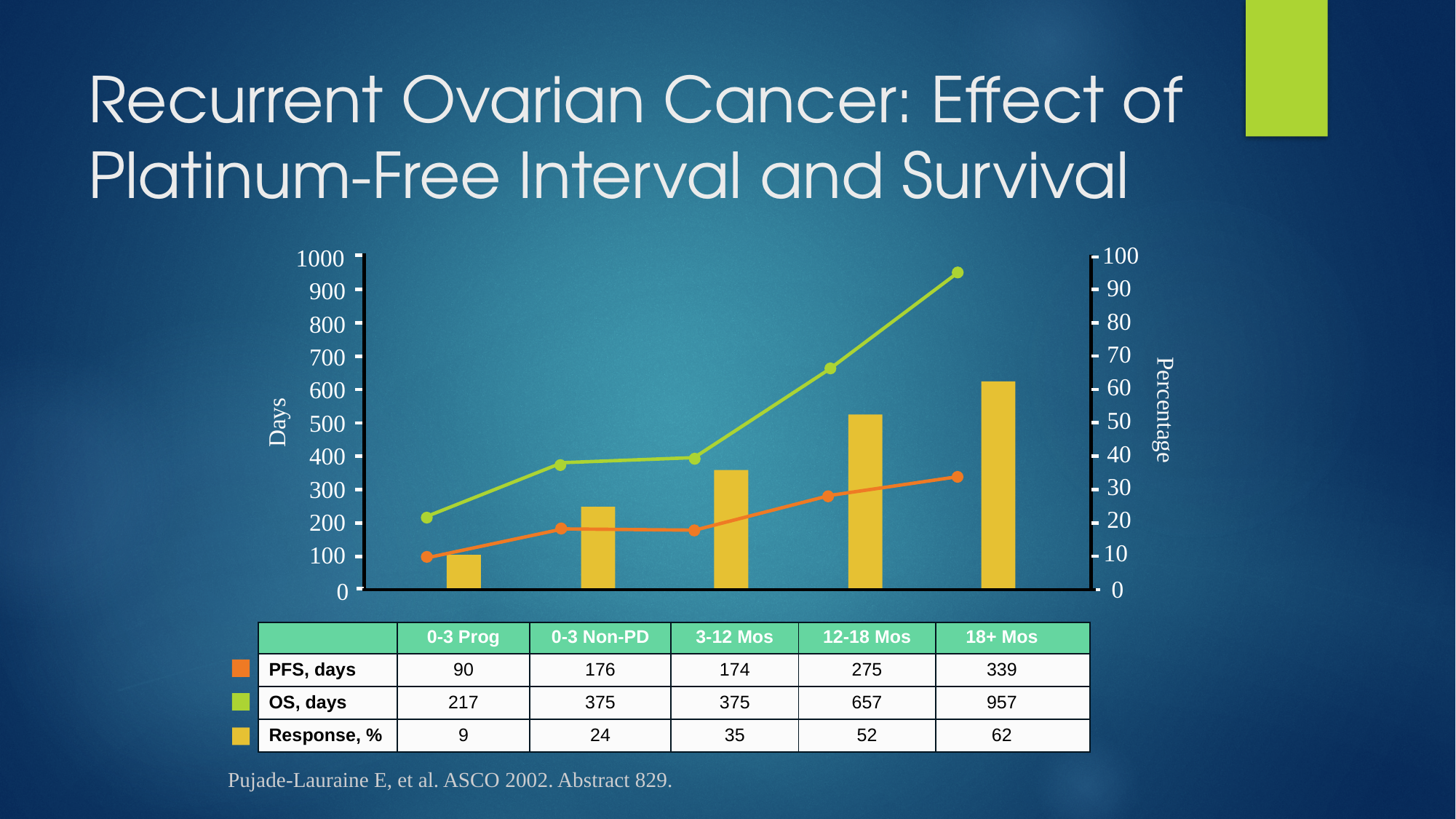

# Recurrent Ovarian Cancer: Effect of Platinum-Free Interval and Survival
100
1000

90
900

80
800
70
700

60
600

Percentage
50
Days
500

40
400

30
300

20
200

10
100

0
0
|  | 0-3 Prog | 0-3 Non-PD | 3-12 Mos | 12-18 Mos | 18+ Mos |
| --- | --- | --- | --- | --- | --- |
| PFS, days | 90 | 176 | 174 | 275 | 339 |
| OS, days | 217 | 375 | 375 | 657 | 957 |
| Response, % | 9 | 24 | 35 | 52 | 62 |

Pujade-Lauraine E, et al. ASCO 2002. Abstract 829.